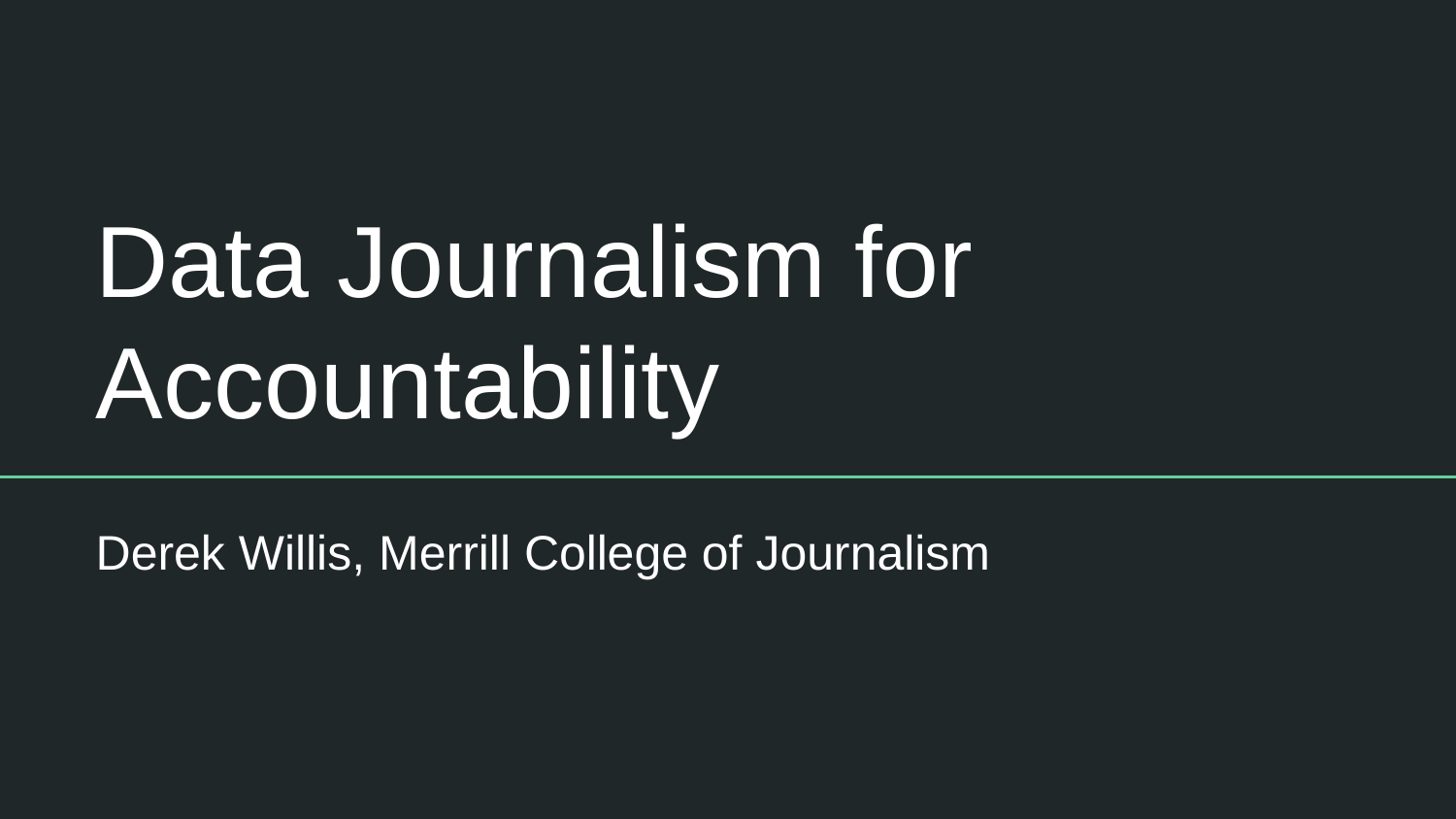

# Data Journalism for Accountability
Derek Willis, Merrill College of Journalism